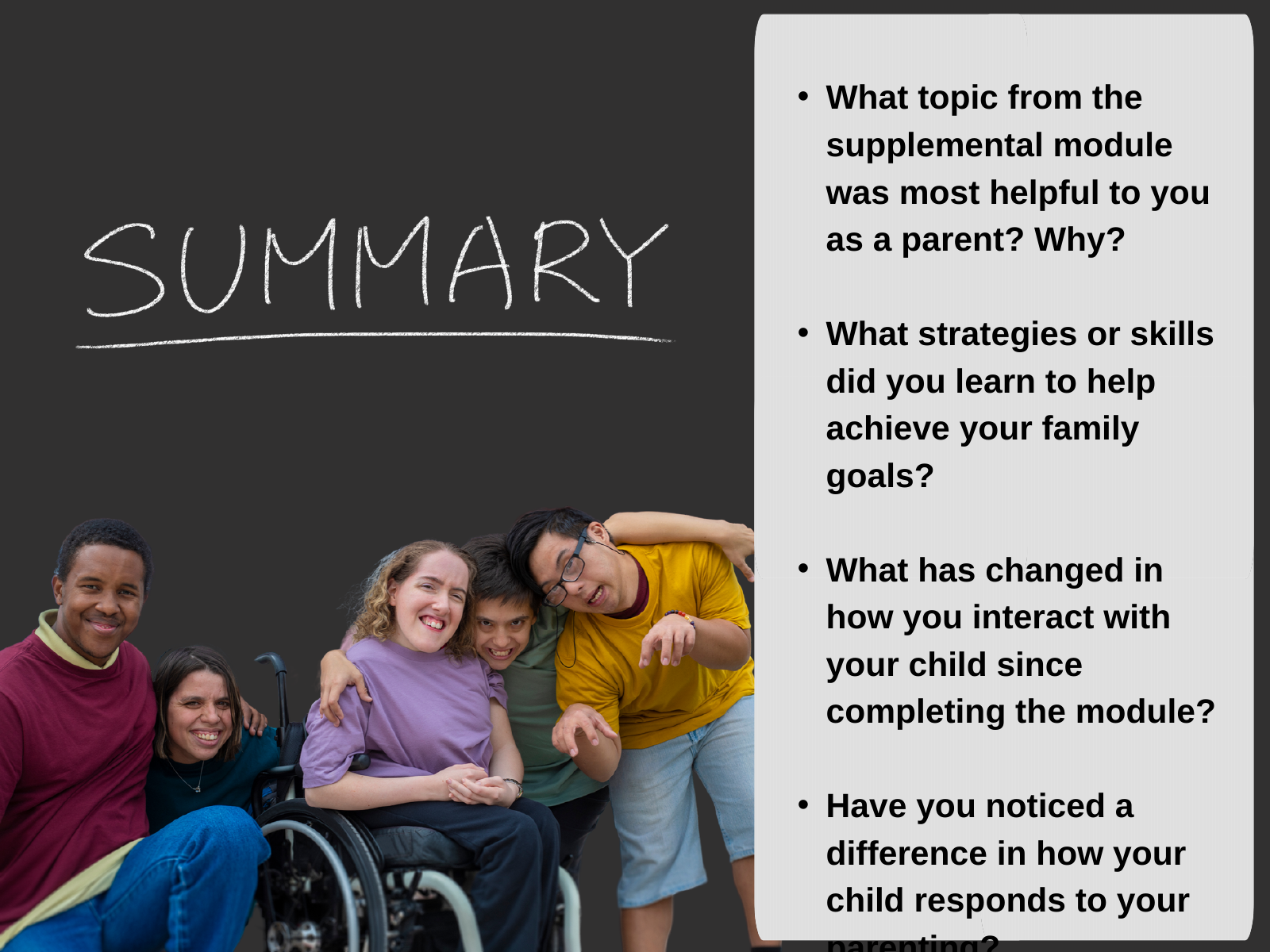

What topic from the supplemental module was most helpful to you as a parent? Why?

What strategies or skills did you learn to help achieve your family goals?

What has changed in how you interact with your child since completing the module?

Have you noticed a difference in how your child responds to your parenting?